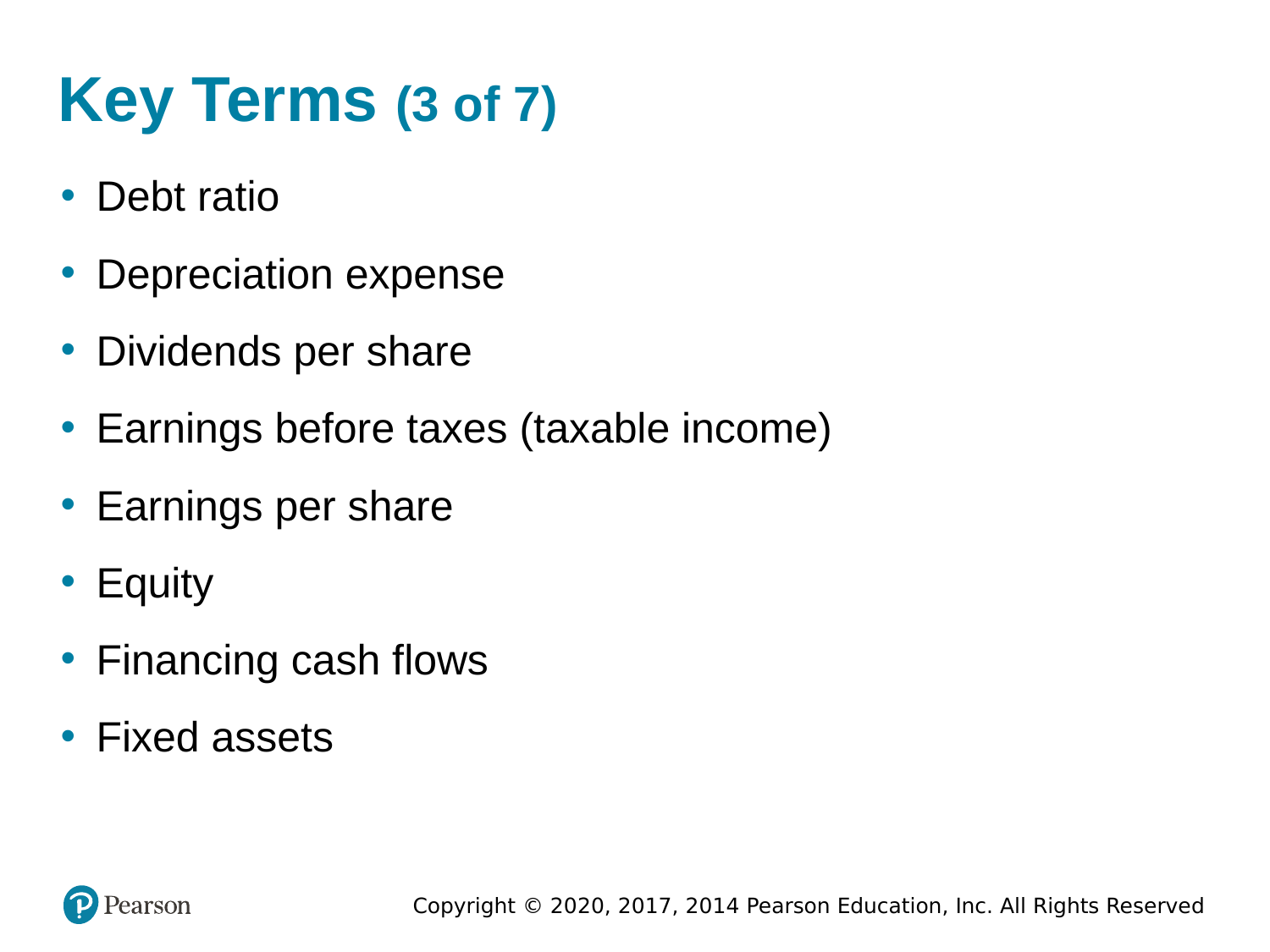

# Key Terms (3 of 7)
Debt ratio
Depreciation expense
Dividends per share
Earnings before taxes (taxable income)
Earnings per share
Equity
Financing cash flows
Fixed assets